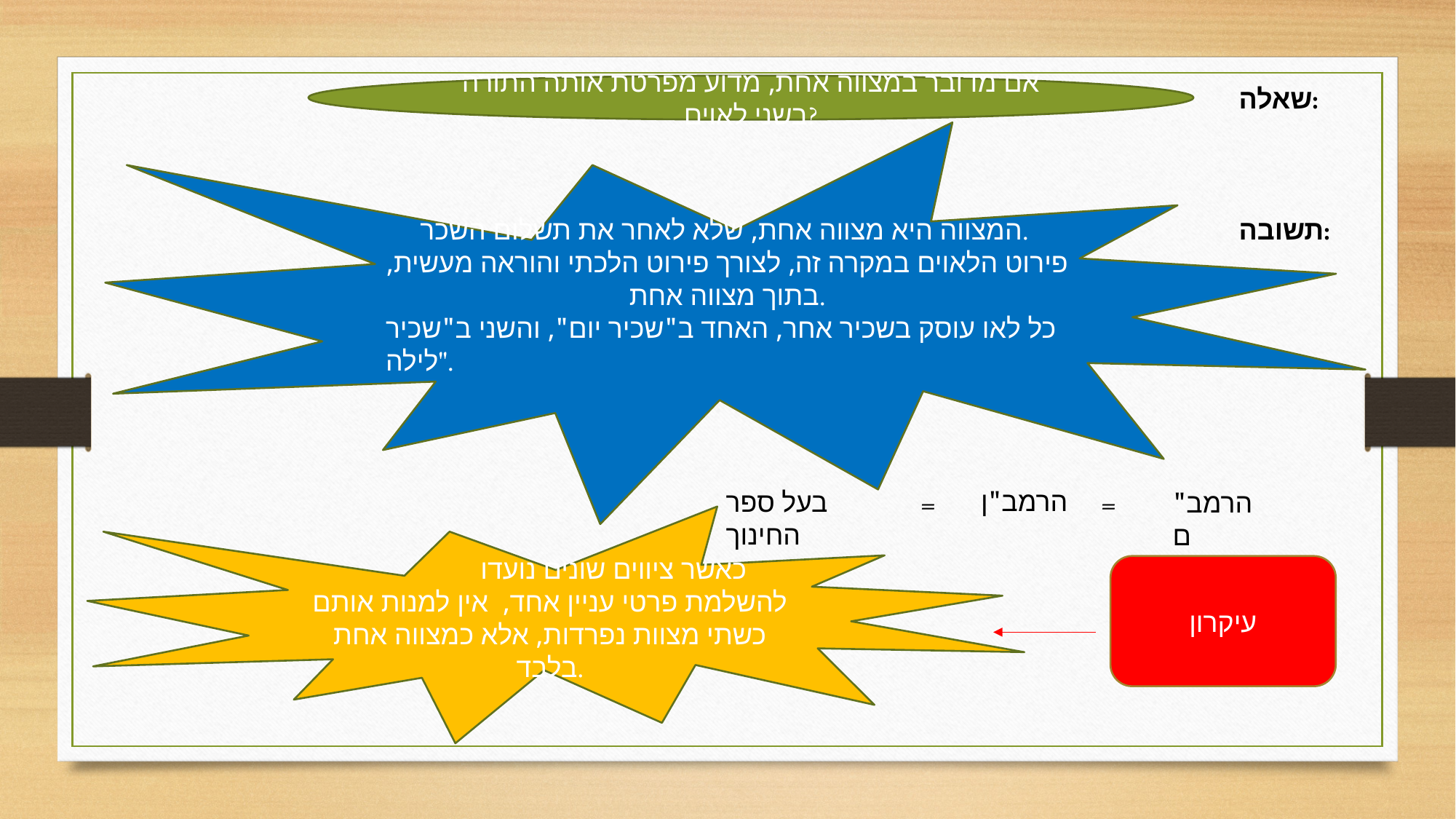

אם מדובר במצווה אחת, מדוע מפרטת אותה התורה בשני לאוים?
שאלה:
המצווה היא מצווה אחת, שלא לאחר את תשלום השכר.
פירוט הלאוים במקרה זה, לצורך פירוט הלכתי והוראה מעשית, בתוך מצווה אחת.
כל לאו עוסק בשכיר אחר, האחד ב"שכיר יום", והשני ב"שכיר לילה".

תשובה:
הרמב"ן
בעל ספר החינוך
=
הרמב"ם
=

                  כאשר ציווים שונים נועדו להשלמת פרטי עניין אחד,  אין למנות אותם כשתי מצוות נפרדות, אלא כמצווה אחת בלבד.

עיקרון